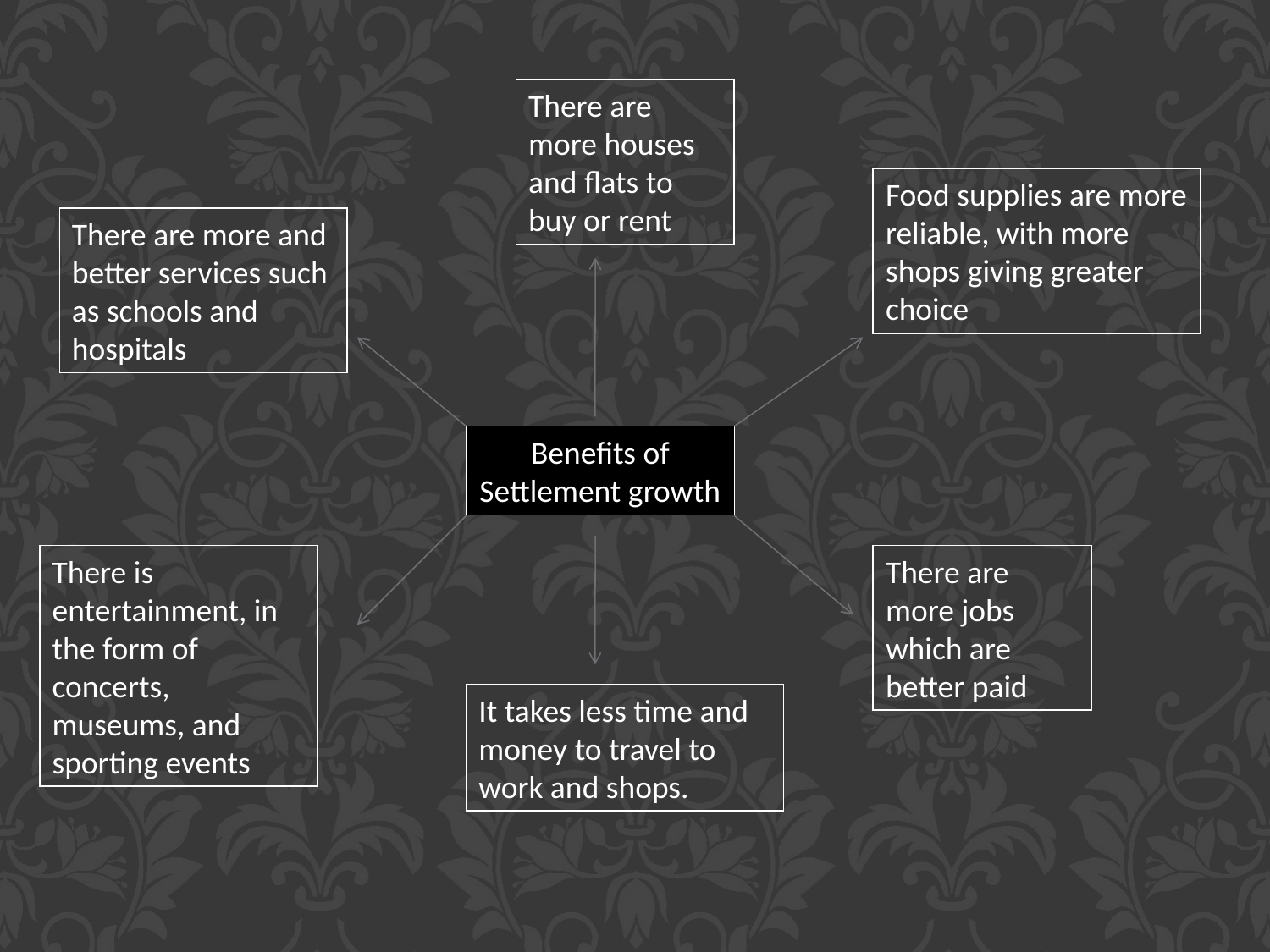

There are more houses and flats to buy or rent
Food supplies are more reliable, with more shops giving greater choice
There are more and better services such as schools and hospitals
Benefits of Settlement growth
There is entertainment, in the form of concerts, museums, and sporting events
There are more jobs which are better paid
It takes less time and money to travel to work and shops.